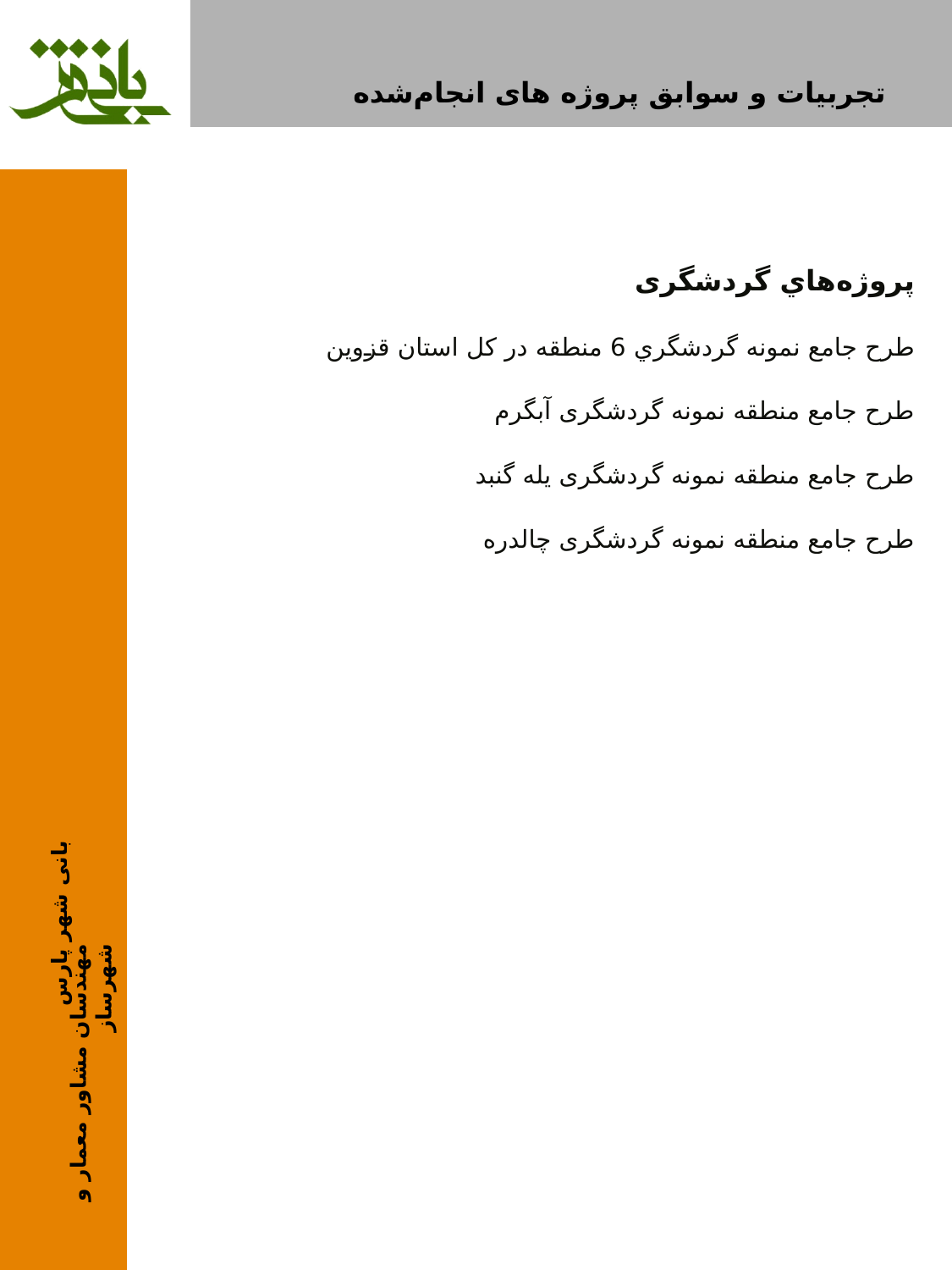

تجربيات و سوابق پروژه های انجام‌شده
پروژه‌هاي گردشگری
طرح جامع نمونه گردشگري 6 منطقه در كل استان قزوين
طرح جامع منطقه نمونه گردشگری آبگرم
طرح جامع منطقه نمونه گردشگری یله گنبد
طرح جامع منطقه نمونه گردشگری چالدره